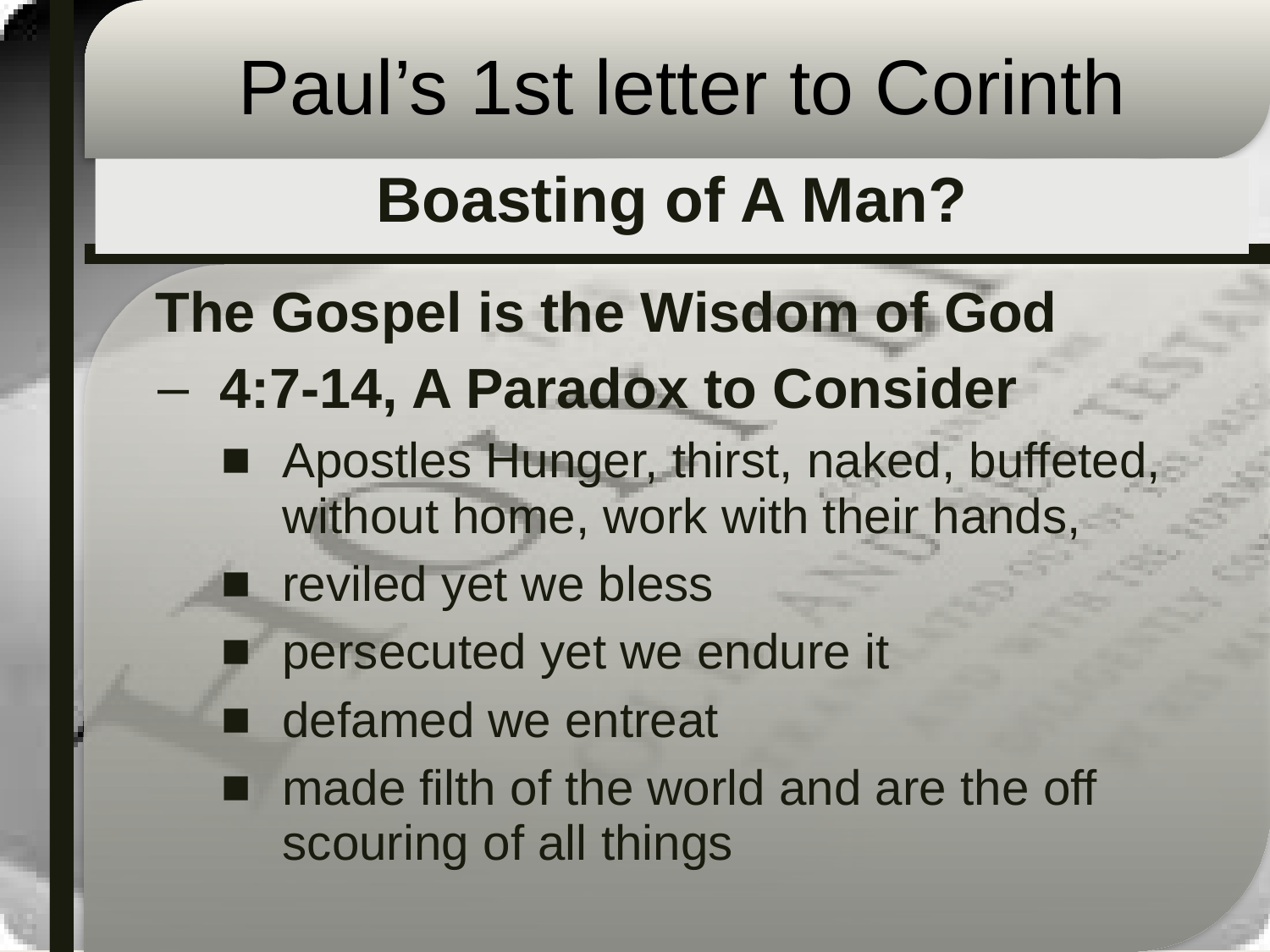

# Paul’s 1st letter to Corinth
Boasting of A Man?
The Gospel is the Wisdom of God
4:7-14, A Paradox to Consider
Apostles Hunger, thirst, naked, buffeted, without home, work with their hands,
reviled yet we bless
persecuted yet we endure it
defamed we entreat
made filth of the world and are the off scouring of all things